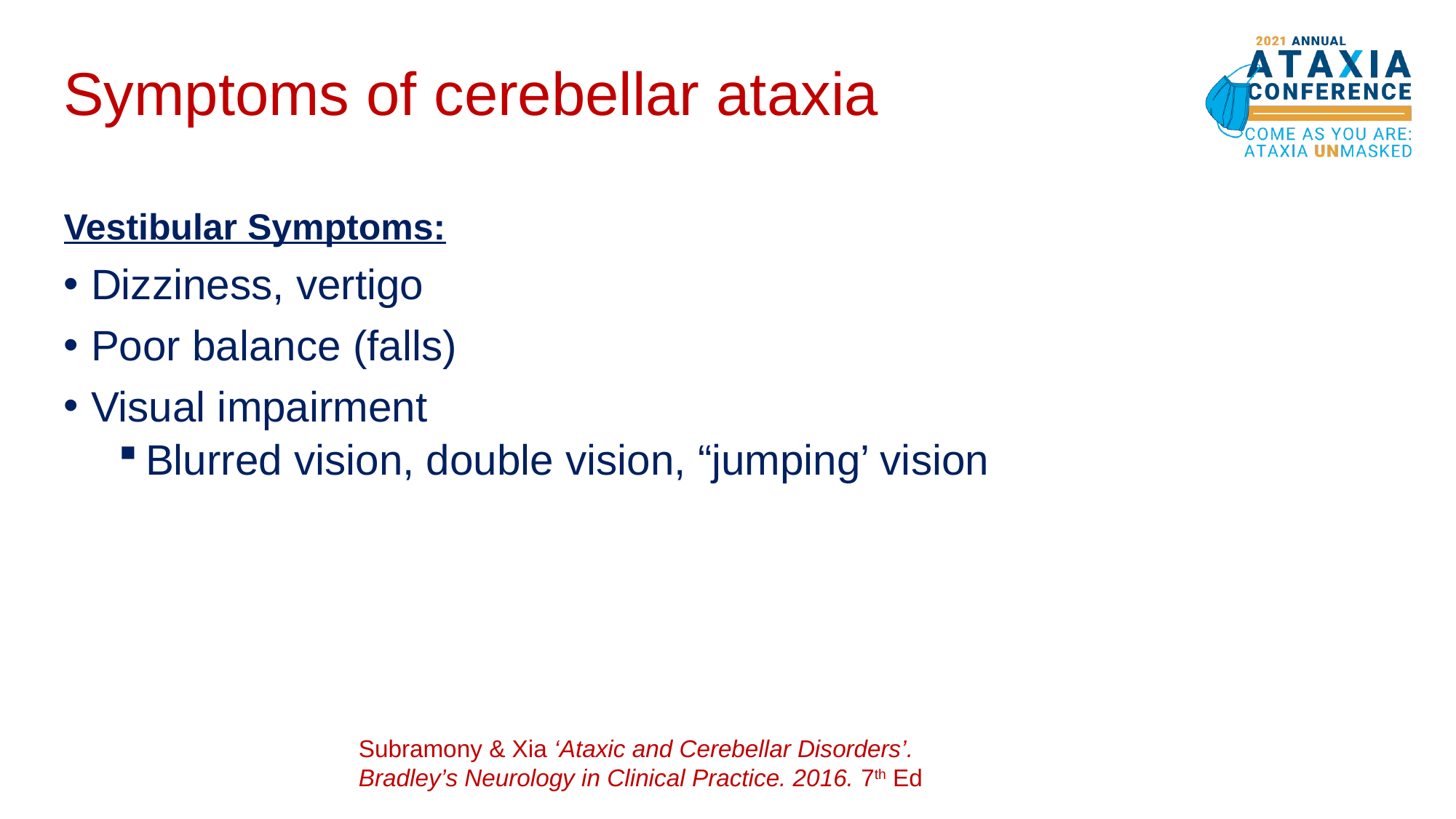

# Symptoms of cerebellar ataxia
Vestibular Symptoms:
Dizziness, vertigo
Poor balance (falls)
Visual impairment
Blurred vision, double vision, “jumping’ vision

Subramony & Xia ‘Ataxic and Cerebellar Disorders’.
Bradley’s Neurology in Clinical Practice. 2016. 7th Ed